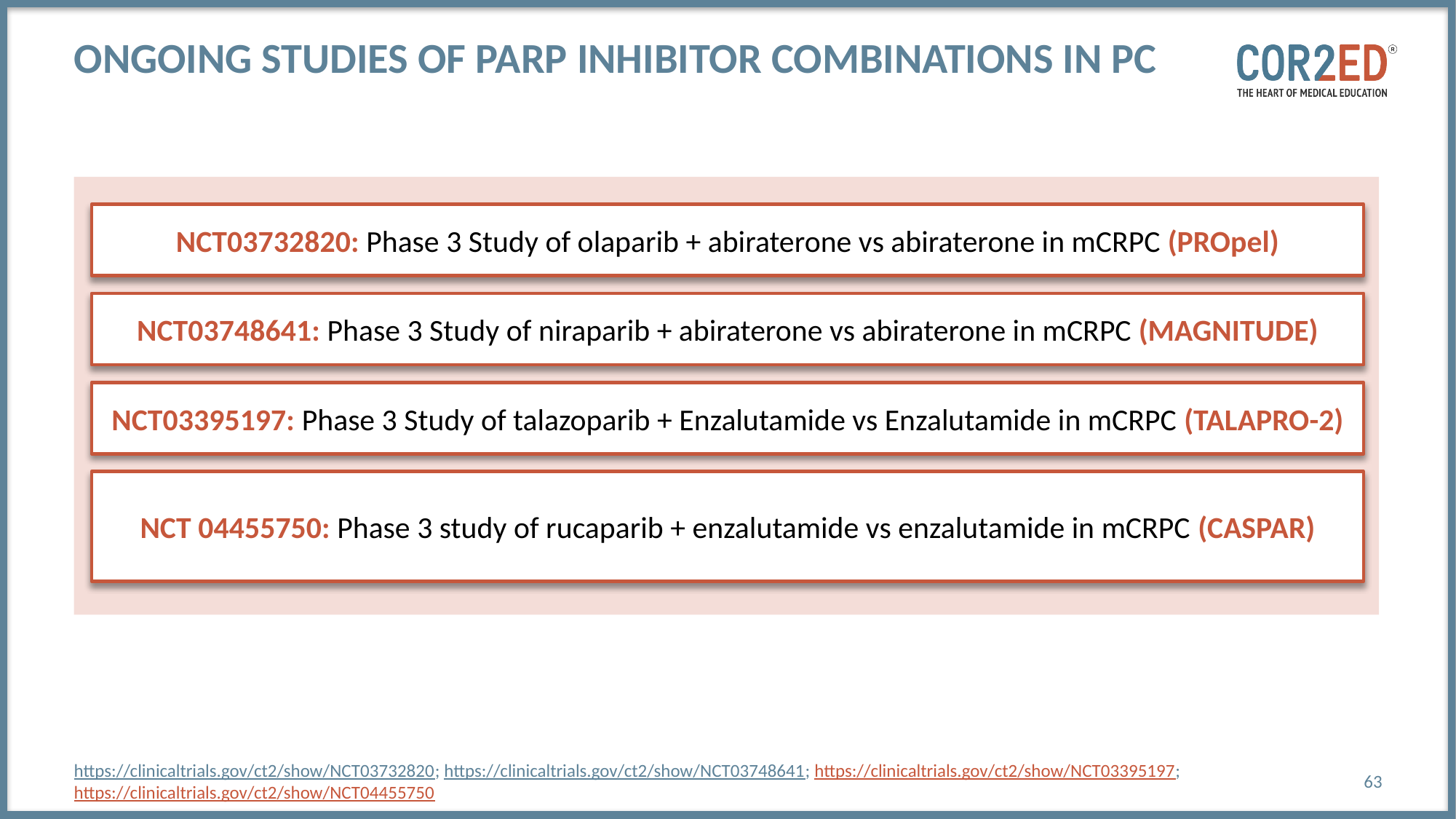

# Ongoing Studies of PARP Inhibitor combinations in PC

NCT03732820: Phase 3 Study of olaparib + abiraterone vs abiraterone in mCRPC (PROpel)
NCT03748641: Phase 3 Study of niraparib + abiraterone vs abiraterone in mCRPC (MAGNITUDE)
NCT03395197: Phase 3 Study of talazoparib + Enzalutamide vs Enzalutamide in mCRPC (TALAPRO-2)
NCT 04455750: Phase 3 study of rucaparib + enzalutamide vs enzalutamide in mCRPC (CASPAR)
https://clinicaltrials.gov/ct2/show/NCT03732820; https://clinicaltrials.gov/ct2/show/NCT03748641; https://clinicaltrials.gov/ct2/show/NCT03395197; https://clinicaltrials.gov/ct2/show/NCT04455750
63